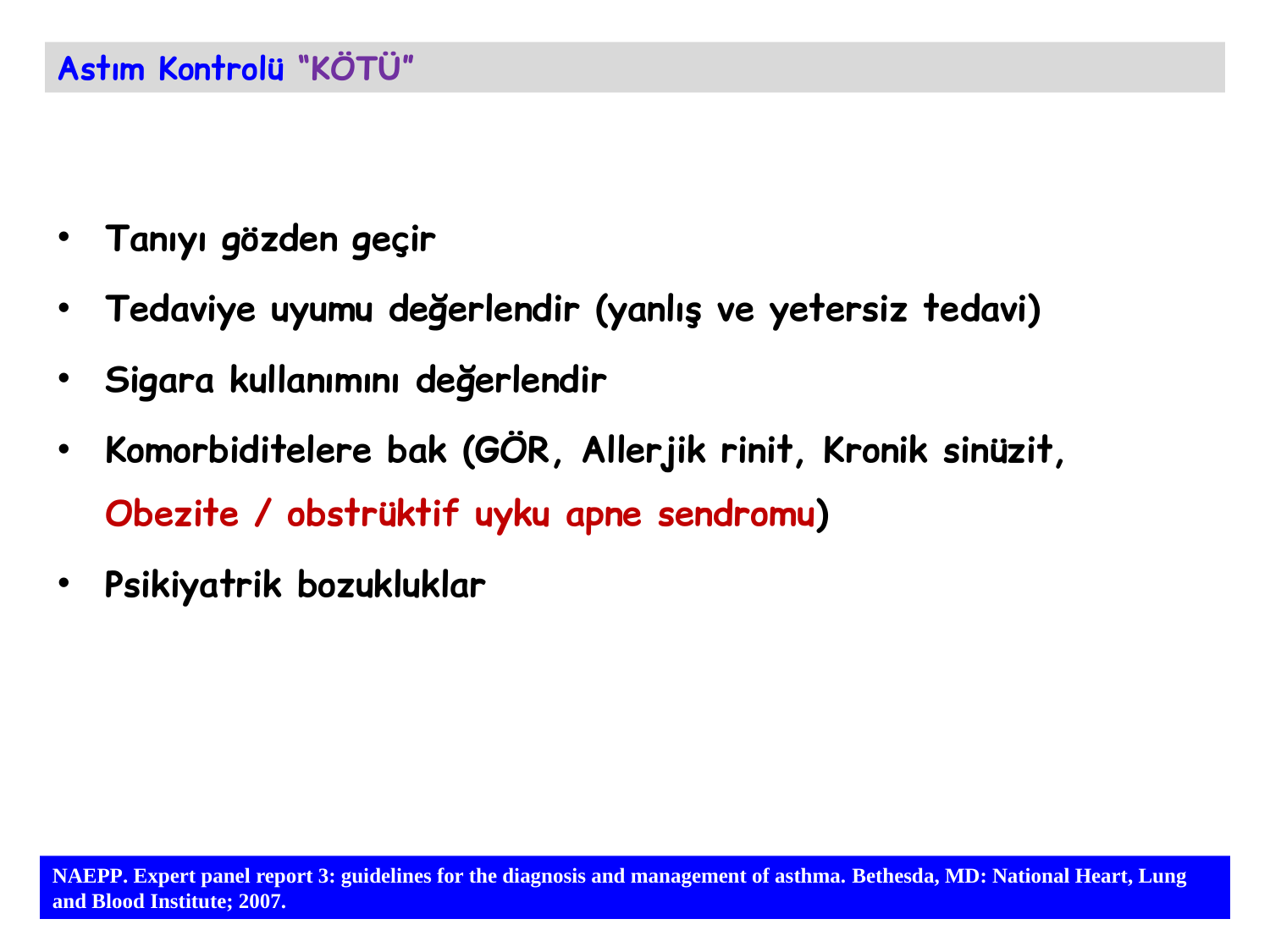

Astım Kontrolü “KÖTÜ”
Tanıyı gözden geçir
Tedaviye uyumu değerlendir (yanlış ve yetersiz tedavi)
Sigara kullanımını değerlendir
Komorbiditelere bak (GÖR, Allerjik rinit, Kronik sinüzit, Obezite / obstrüktif uyku apne sendromu)
Psikiyatrik bozukluklar

NAEPP. Expert panel report 3: guidelines for the diagnosis and management of asthma. Bethesda, MD: National Heart, Lung and Blood Institute; 2007.